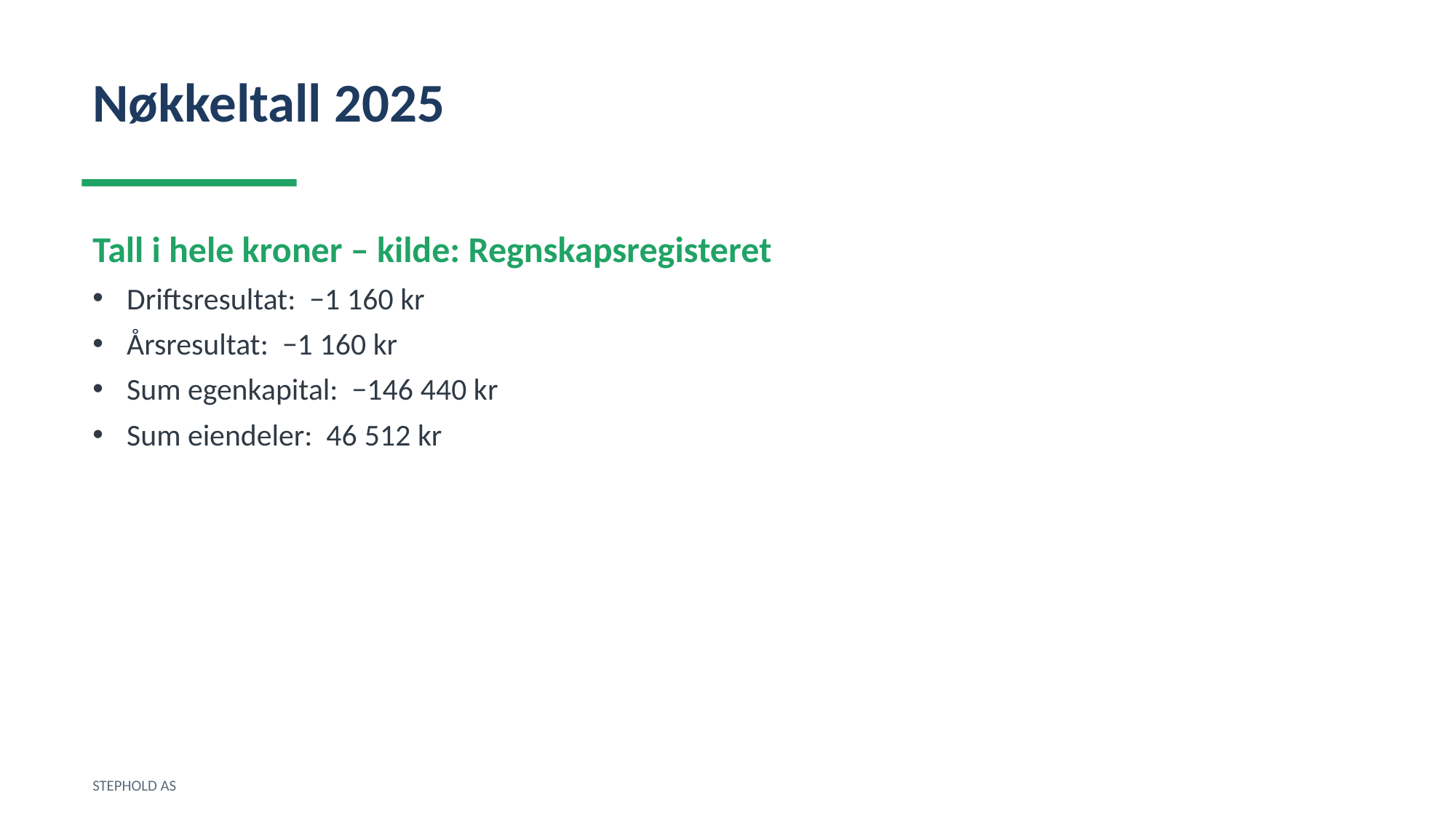

Nøkkeltall 2025

Tall i hele kroner – kilde: Regnskapsregisteret
Driftsresultat:  −1 160 kr
Årsresultat:  −1 160 kr
Sum egenkapital:  −146 440 kr
Sum eiendeler:  46 512 kr
STEPHOLD AS